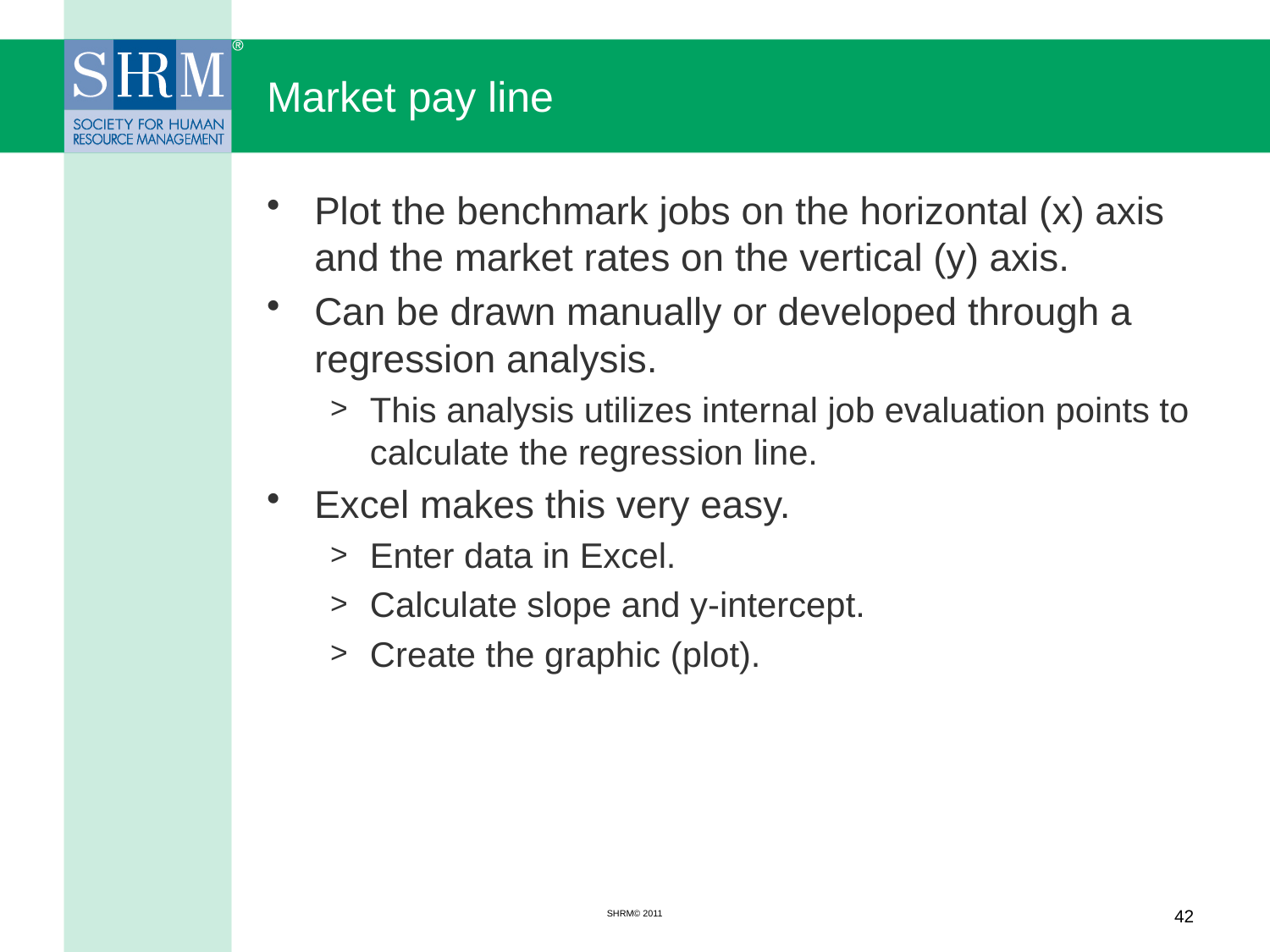

# Market pay line
Plot the benchmark jobs on the horizontal (x) axis and the market rates on the vertical (y) axis.
Can be drawn manually or developed through a regression analysis.
This analysis utilizes internal job evaluation points to calculate the regression line.
Excel makes this very easy.
Enter data in Excel.
Calculate slope and y-intercept.
Create the graphic (plot).
SHRM© 2011
42